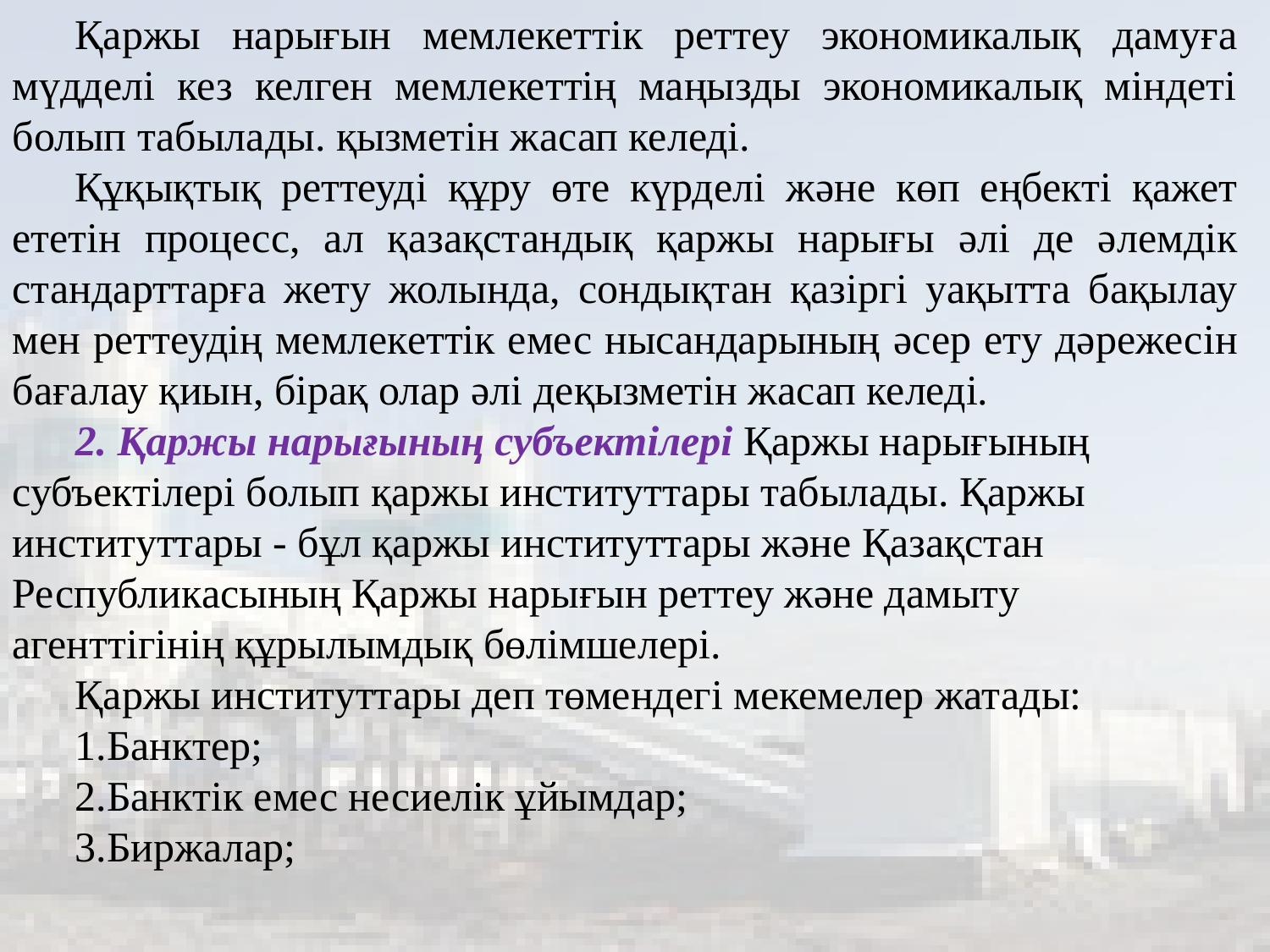

Қаржы нарығын мемлекеттік реттеу экономикалық дамуға мүдделі кез келген мемлекеттің маңызды экономикалық міндеті болып табылады. қызметін жасап келеді.
Құқықтық реттеуді құру өте күрделі жəне көп еңбекті қажет ететін процесс, ал қазақстандық қаржы нарығы əлі де əлемдік стандарттарға жету жолында, сондықтан қазіргі уақытта бақылау мен реттеудің мемлекеттік емес нысандарының əсер ету дəрежесін бағалау қиын, бірақ олар əлі деқызметін жасап келеді.
2. Қаржы нарығының субъектілері Қаржы нарығының субъектілері болып қаржы институттары табылады. Қаржы институттары - бұл қаржы институттары жəне Қазақстан Республикасының Қаржы нарығын реттеу жəне дамыту агенттігінің құрылымдық бөлімшелері.
Қаржы институттары деп төмендегі мекемелер жатады:
Банктер;
Банктік емес несиелік ұйымдар;
Биржалар;